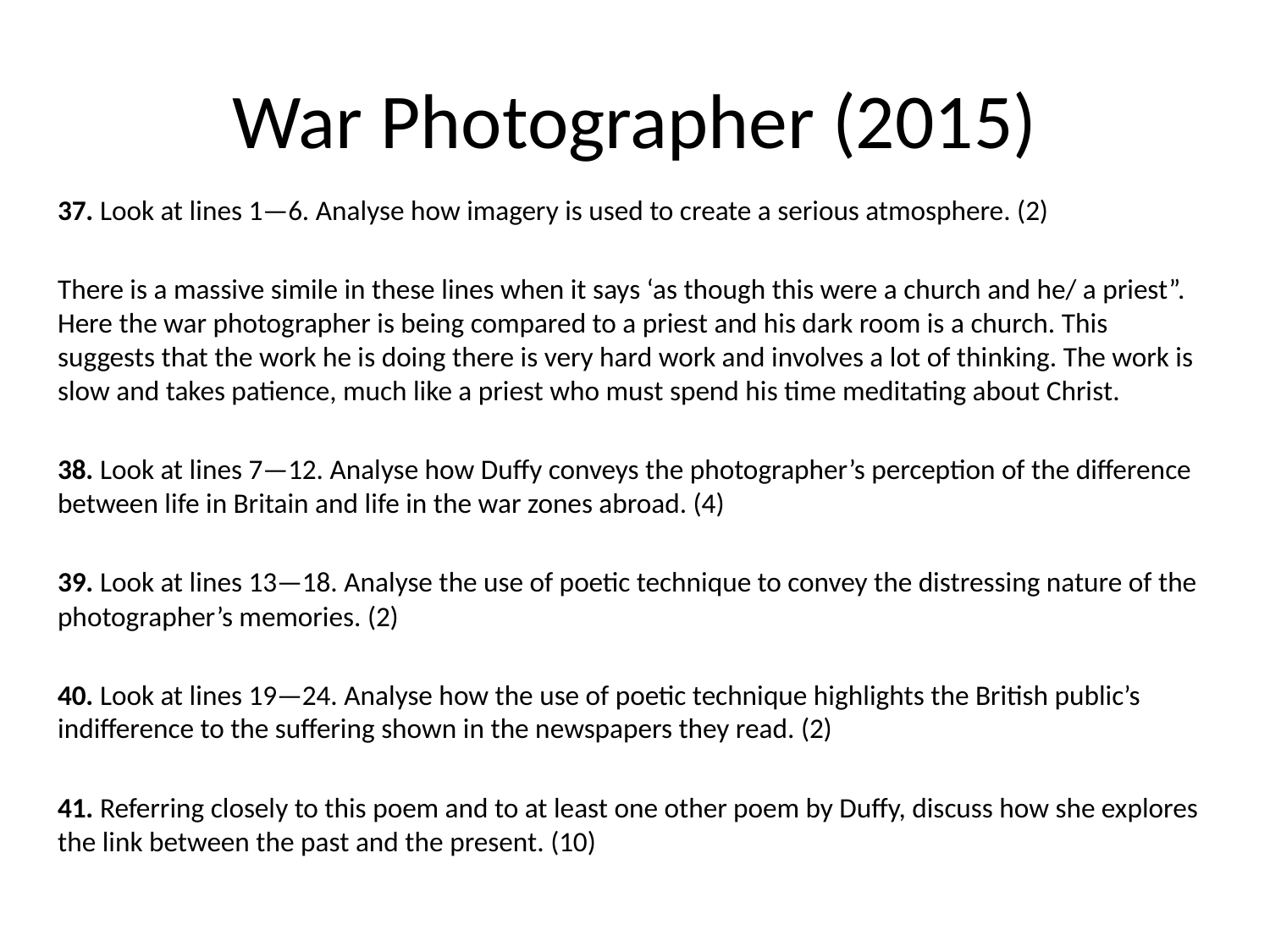

# War Photographer (2015)
37. Look at lines 1—6. Analyse how imagery is used to create a serious atmosphere. (2)

There is a massive simile in these lines when it says ‘as though this were a church and he/ a priest”. Here the war photographer is being compared to a priest and his dark room is a church. This suggests that the work he is doing there is very hard work and involves a lot of thinking. The work is slow and takes patience, much like a priest who must spend his time meditating about Christ.

38. Look at lines 7—12. Analyse how Duffy conveys the photographer’s perception of the difference between life in Britain and life in the war zones abroad. (4)

39. Look at lines 13—18. Analyse the use of poetic technique to convey the distressing nature of the photographer’s memories. (2)

40. Look at lines 19—24. Analyse how the use of poetic technique highlights the British public’s indifference to the suffering shown in the newspapers they read. (2)

41. Referring closely to this poem and to at least one other poem by Duffy, discuss how she explores the link between the past and the present. (10)